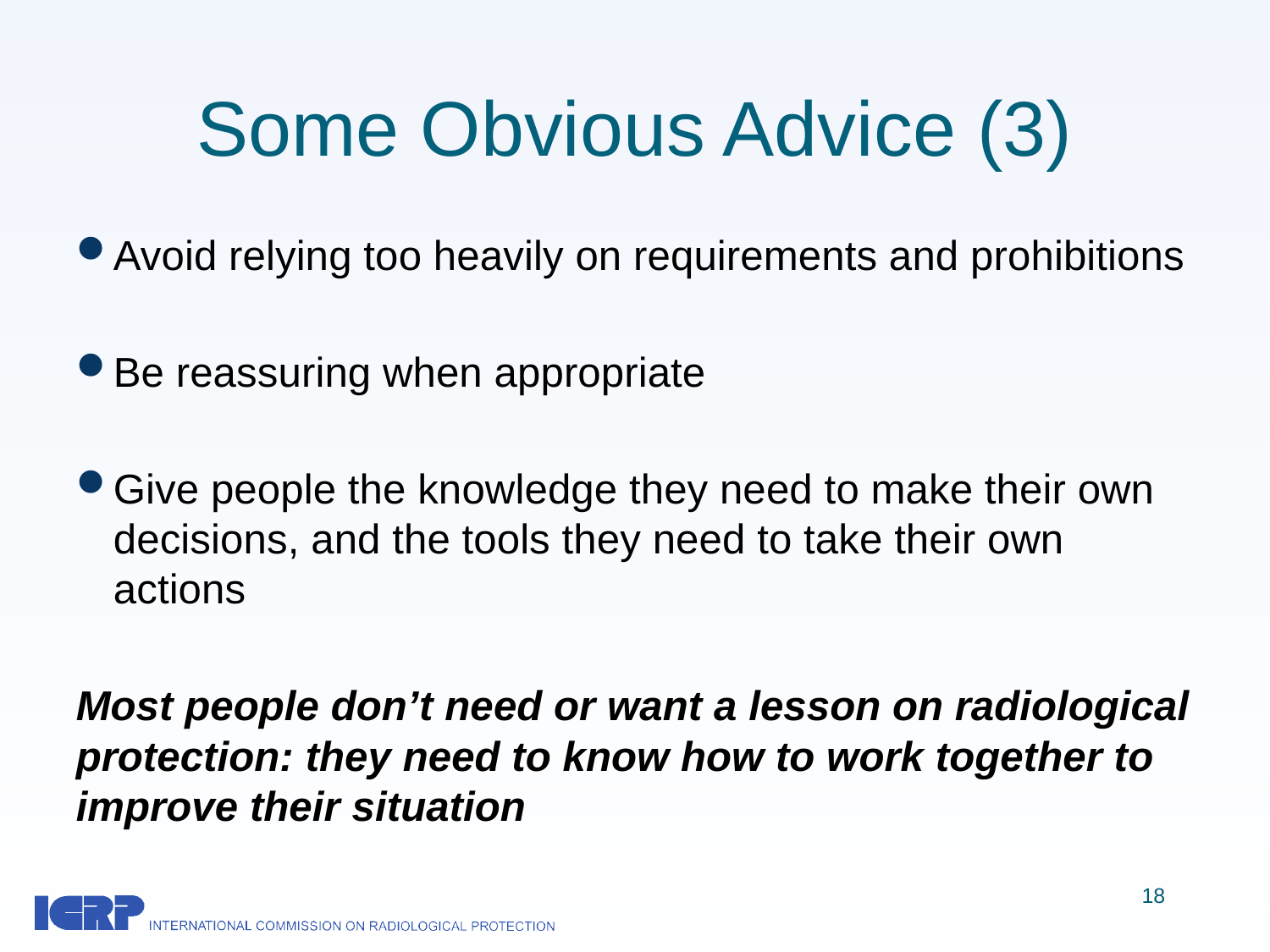

# Some Obvious Advice (3)
Avoid relying too heavily on requirements and prohibitions

Be reassuring when appropriate

Give people the knowledge they need to make their own decisions, and the tools they need to take their own actions

Most people don’t need or want a lesson on radiological protection: they need to know how to work together to improve their situation

18